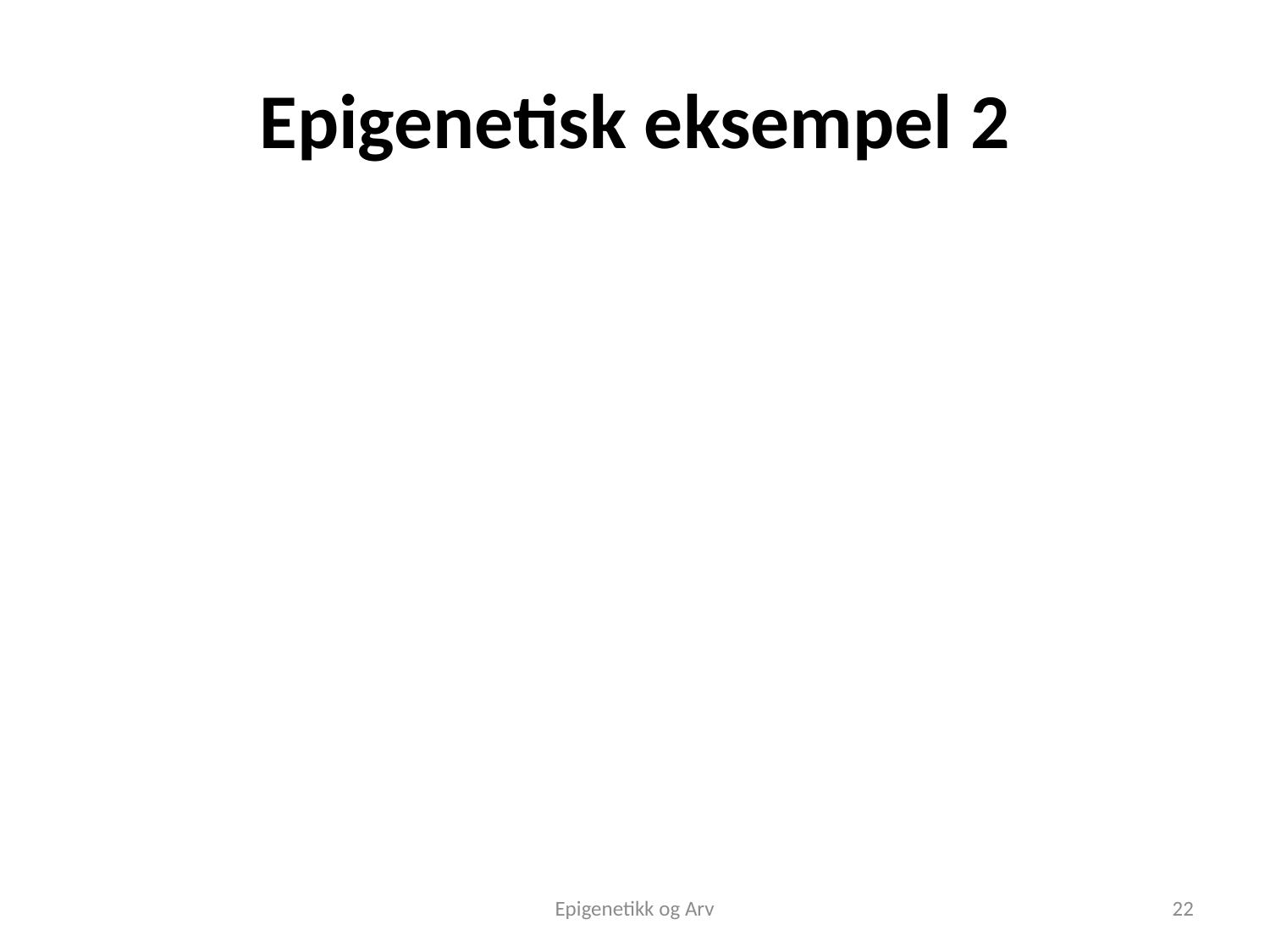

# Epigenetisk eksempel 2
Epigenetikk og Arv
22